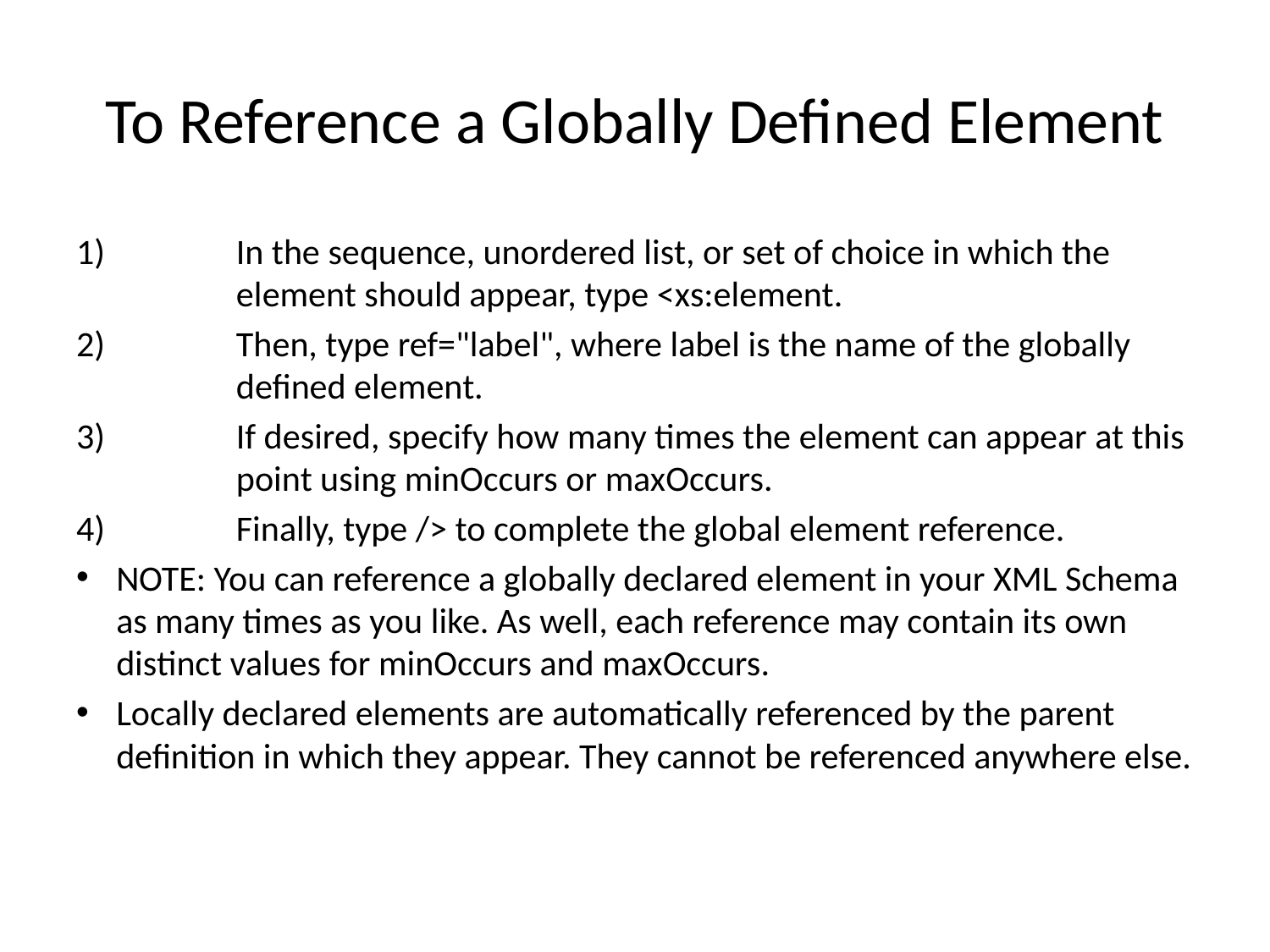

# To Reference a Globally Defined Element
In the sequence, unordered list, or set of choice in which the element should appear, type <xs:element.
Then, type ref="label", where label is the name of the globally defined element.
If desired, specify how many times the element can appear at this point using minOccurs or maxOccurs.
Finally, type /> to complete the global element reference.
NOTE: You can reference a globally declared element in your XML Schema as many times as you like. As well, each reference may contain its own distinct values for minOccurs and maxOccurs.
Locally declared elements are automatically referenced by the parent definition in which they appear. They cannot be referenced anywhere else.